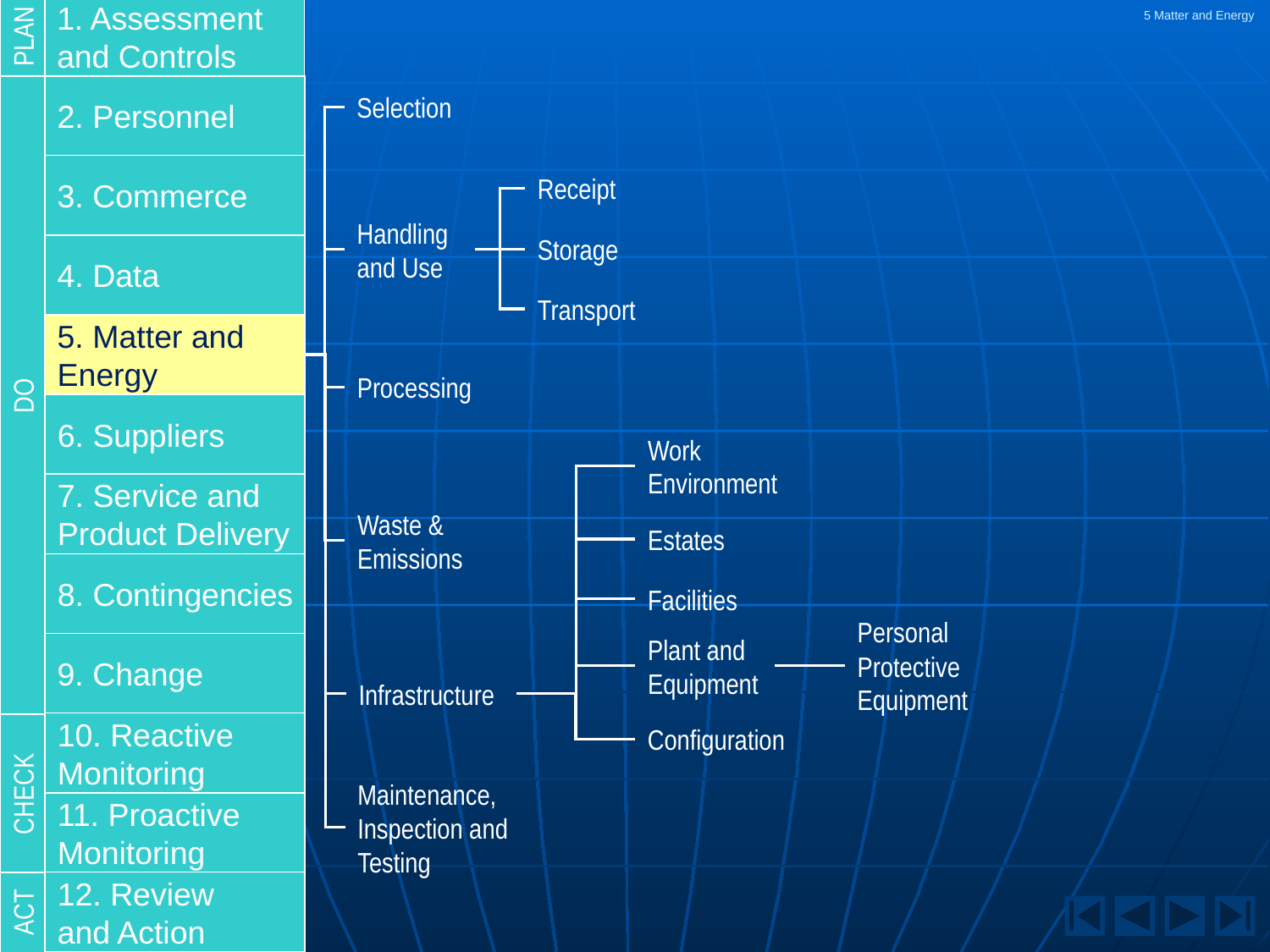

1. Assessment
and Controls
# 5 Matter and Energy
PLAN
2. Personnel
Selection
3. Commerce
Receipt
Handling and Use
Storage
4. Data
Transport
5. Matter and
Energy
Processing
DO
6. Suppliers
Work Environment
7. Service and
Product Delivery
Waste & Emissions
Estates
8. Contingencies
Facilities
Personal Protective Equipment
Plant and Equipment
9. Change
Infrastructure
10. Reactive
Monitoring
Configuration
Maintenance, Inspection and Testing
CHECK
11. Proactive
Monitoring
12. Review
and Action
ACT